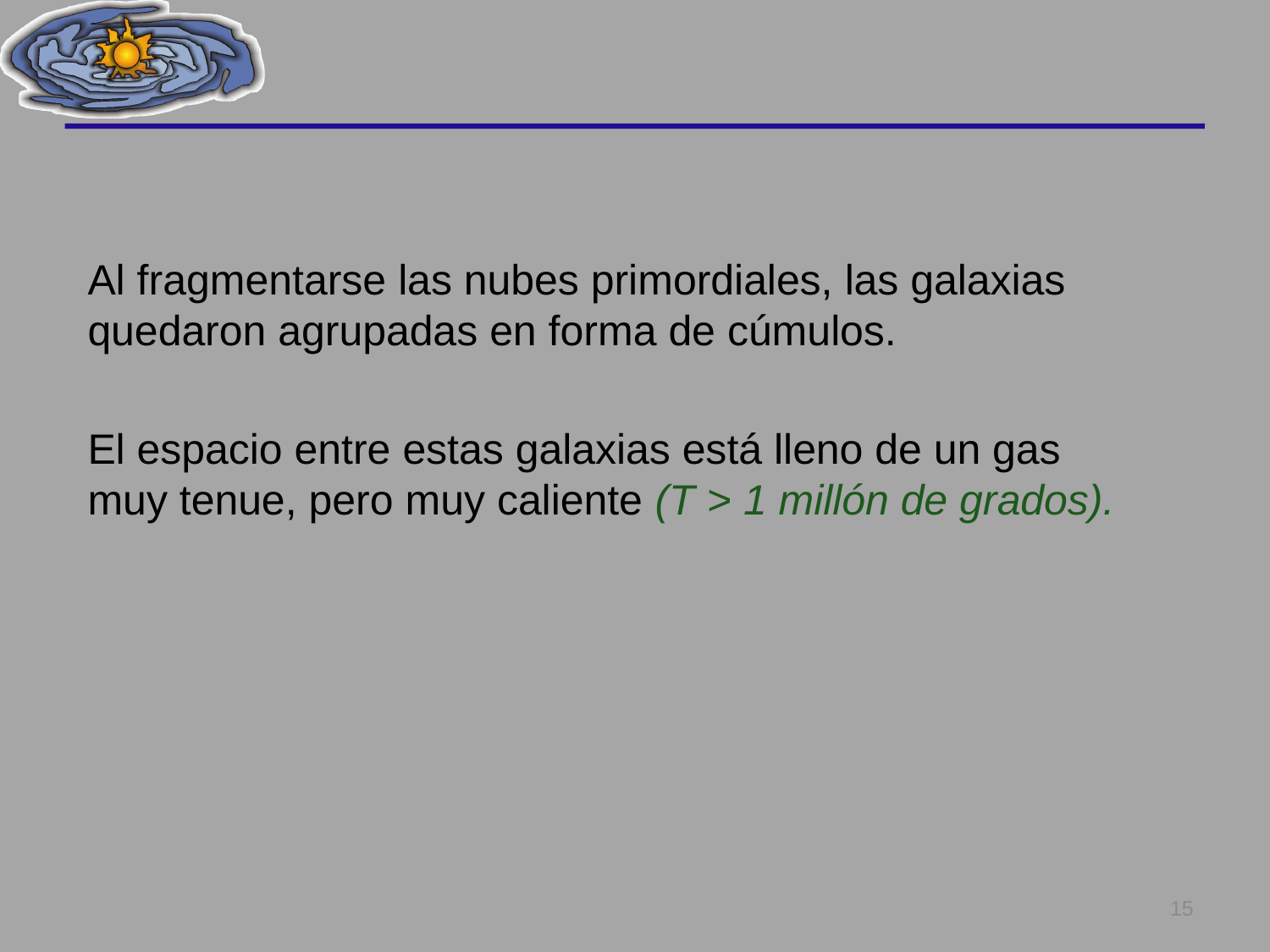

Al fragmentarse las nubes primordiales, las galaxias quedaron agrupadas en forma de cúmulos.

El espacio entre estas galaxias está lleno de un gas
muy tenue, pero muy caliente (T > 1 millón de grados).

15